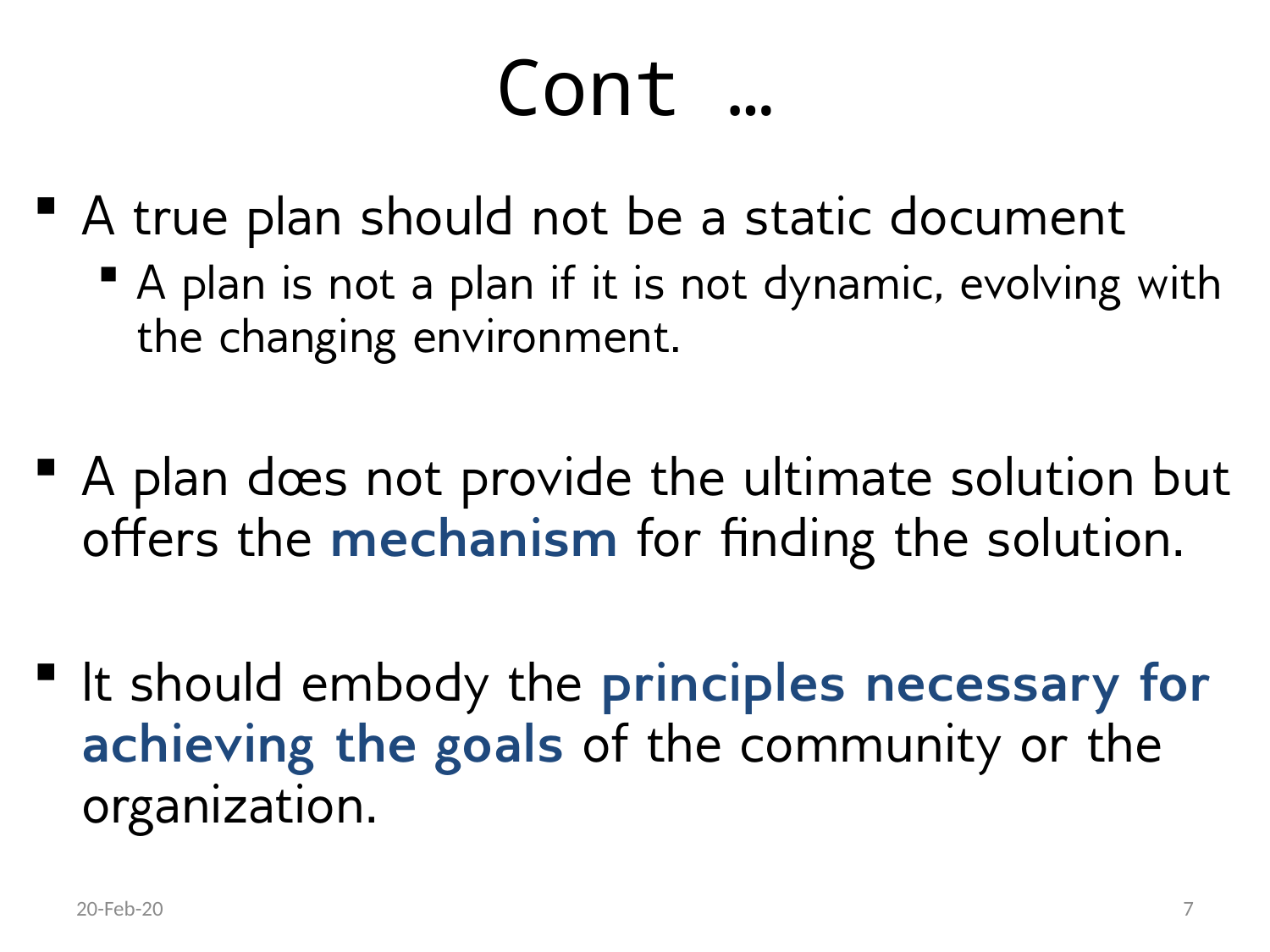

# Cont …
A true plan should not be a static document
A plan is not a plan if it is not dynamic, evolving with the changing environment.

A plan does not provide the ultimate solution but offers the mechanism for finding the solution.

It should embody the principles necessary for achieving the goals of the community or the organization.

20-Feb-20
7